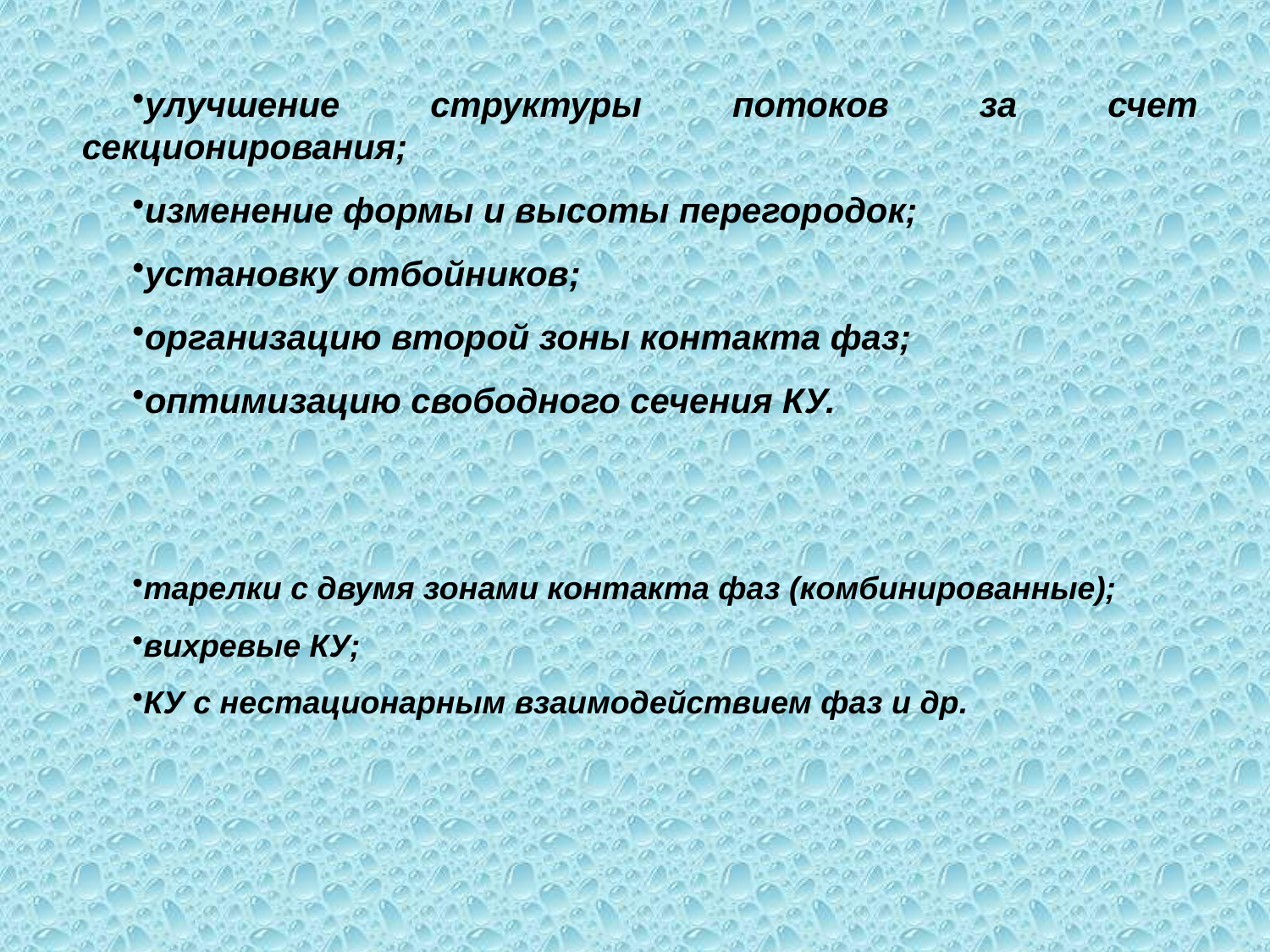

улучшение структуры потоков за счет секционирования;
изменение формы и высоты перегородок;
установку отбойников;
организацию второй зоны контакта фаз;
оптимизацию свободного сечения КУ.
тарелки с двумя зонами контакта фаз (комбинированные);
вихревые КУ;
КУ с нестационарным взаимодействием фаз и др.